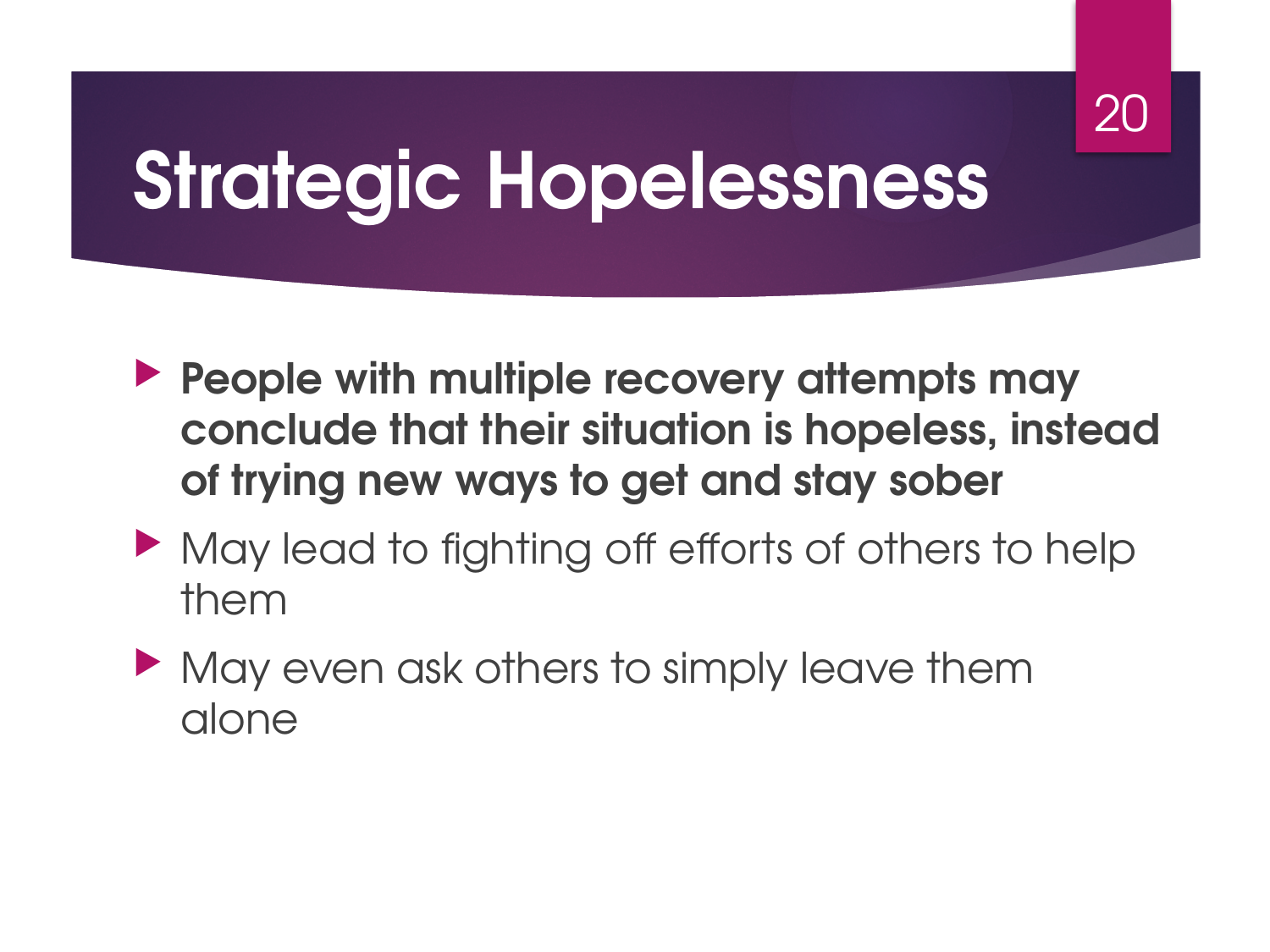

20
# Strategic Hopelessness
People with multiple recovery attempts may conclude that their situation is hopeless, instead of trying new ways to get and stay sober
May lead to fighting off efforts of others to help them
May even ask others to simply leave them alone